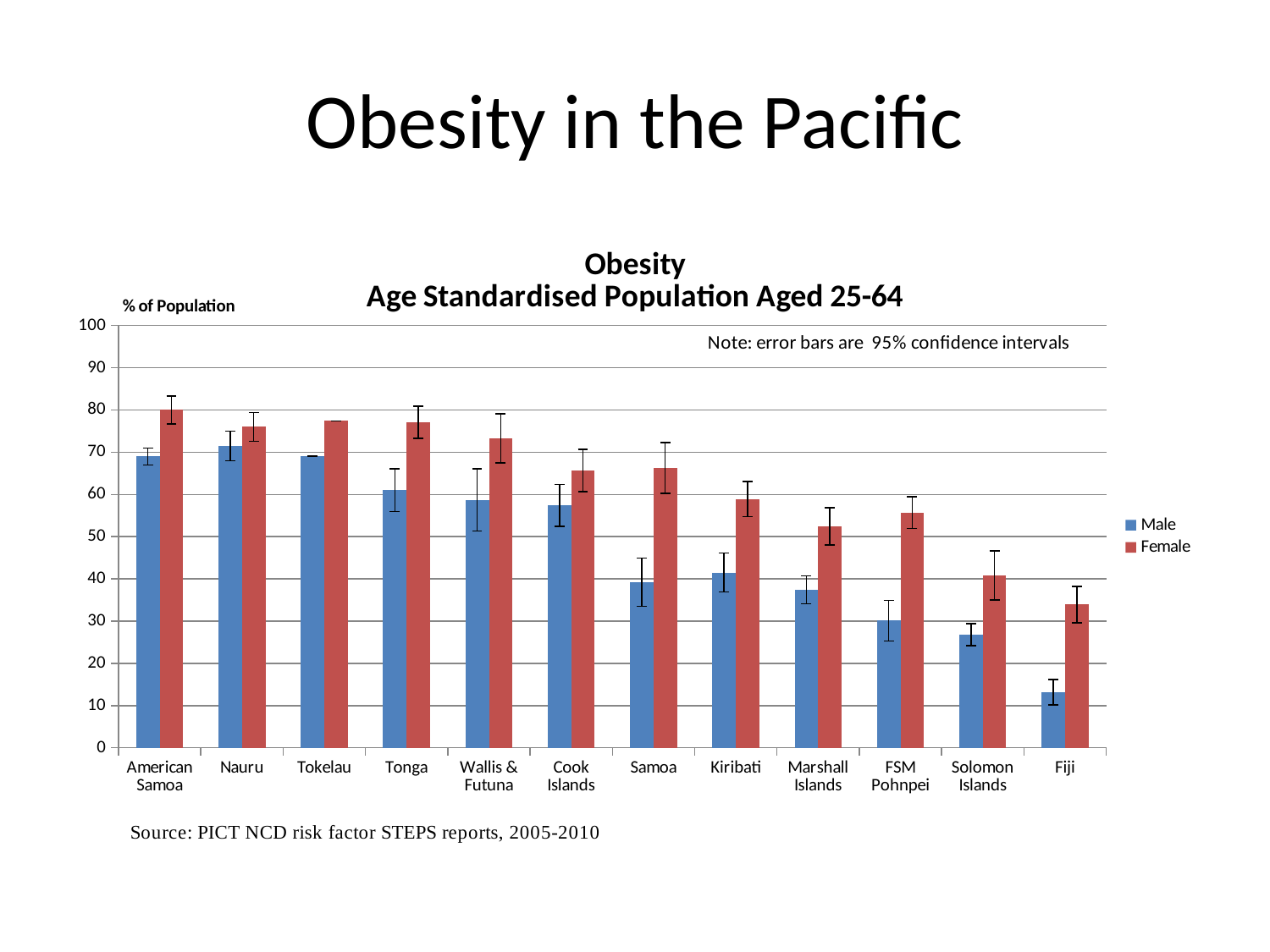

# Obesity in the Pacific

### Chart: Obesity
Age Standardised Population Aged 25-64

| Category | Male | Female |
|---|---|---|
| American Samoa | 69.0 | 80.0 |
| Nauru | 71.5 | 76.0 |
| Tokelau | 69.1 | 77.4 |
| Tonga | 61.0 | 77.1 |
| Wallis & Futuna | 58.7 | 73.3 |
| Cook Islands | 57.4 | 65.7 |
| Samoa | 39.2 | 66.3 |
| Kiribati | 41.5 | 58.9 |
| Marshall Islands | 37.4 | 52.4 |
| FSM Pohnpei | 30.1 | 55.7 |
| Solomon Islands | 26.8 | 40.8 |
| Fiji | 13.2 | 33.9 |